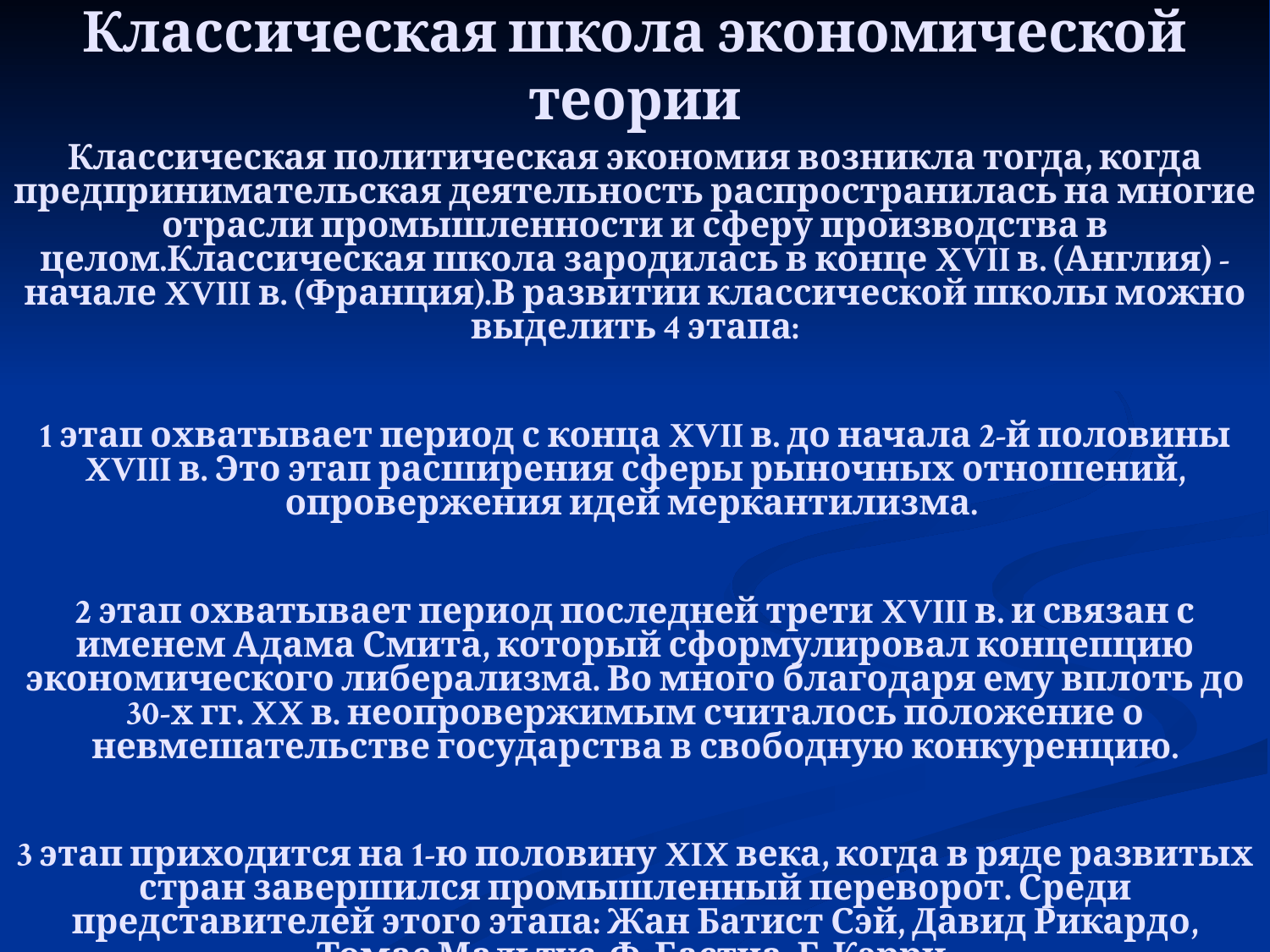

Классическая школа экономической теории
Классическая политическая экономия возникла тогда, когда предпринимательская деятельность распространилась на многие отрасли промышленности и сферу производства в целом.Классическая школа зародилась в конце XVII в. (Англия) - начале XVIII в. (Франция).В развитии классической школы можно выделить 4 этапа:

1 этап охватывает период с конца XVII в. до начала 2-й половины XVIII в. Это этап расширения сферы рыночных отношений, опровержения идей меркантилизма.

2 этап охватывает период последней трети XVIII в. и связан с именем Адама Смита, который сформулировал концепцию экономического либерализма. Во много благодаря ему вплоть до 30-х гг. XX в. неопровержимым считалось положение о невмешательстве государства в свободную конкуренцию.

3 этап приходится на 1-ю половину XIX века, когда в ряде развитых стран завершился промышленный переворот. Среди представителей этого этапа: Жан Батист Сэй, Давид Рикардо, Томас Мальтус, Ф. Бастиа, Г. Кэрри.

4 этап охватывает 2-ю половину XIX в. Представители: Карл Маркс и Джон Стюарт Милль.